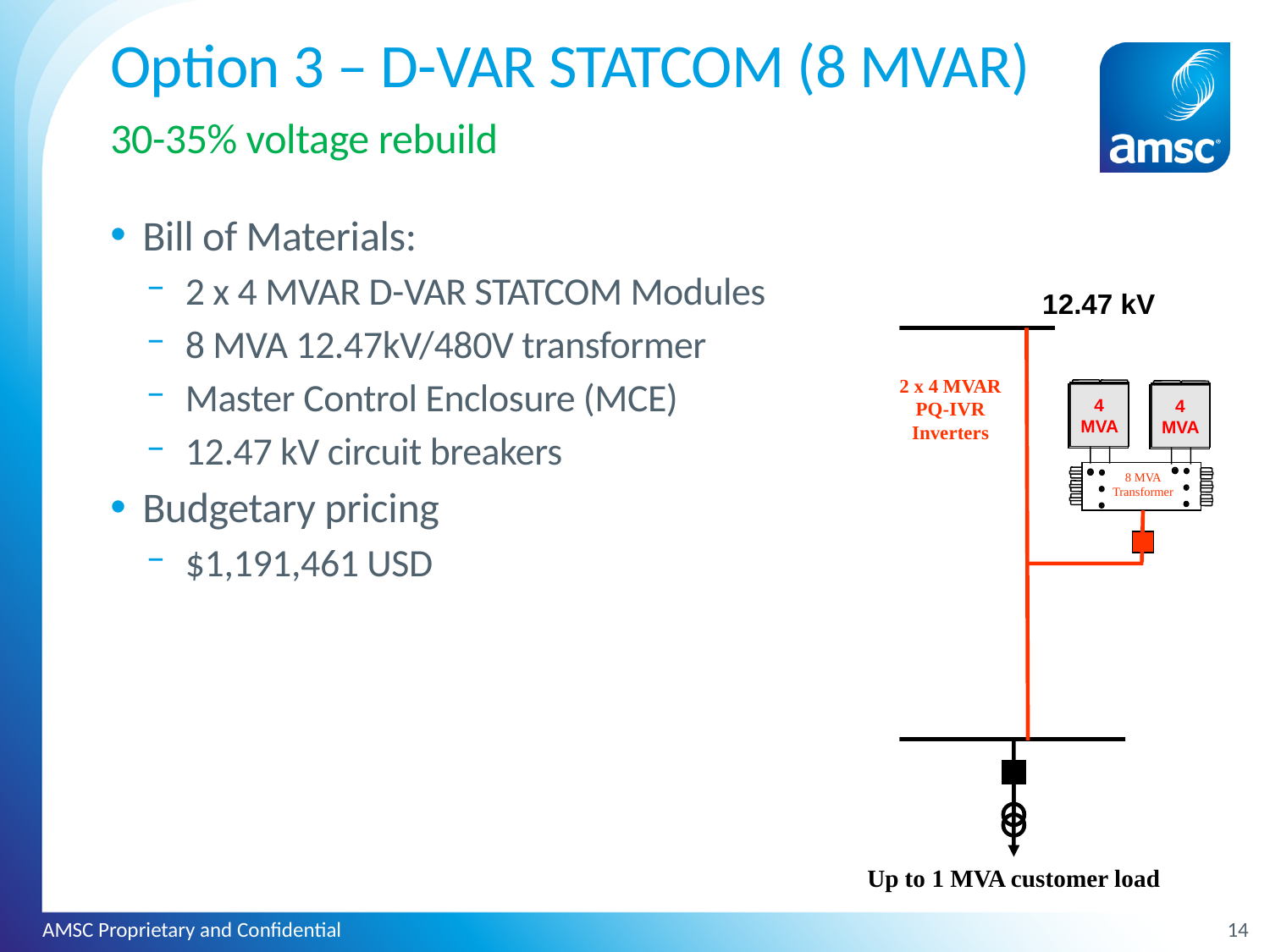

# Option 3 – D-VAR STATCOM (8 MVAR)
30-35% voltage rebuild
Bill of Materials:
2 x 4 MVAR D-VAR STATCOM Modules
8 MVA 12.47kV/480V transformer
Master Control Enclosure (MCE)
12.47 kV circuit breakers
Budgetary pricing
$1,191,461 USD
12.47 kV

2 x 4 MVAR
PQ-IVR
Inverters

4
 MVA
4
 MVA

8 MVA Transformer

Up to 1 MVA customer load
AMSC Proprietary and Confidential
14